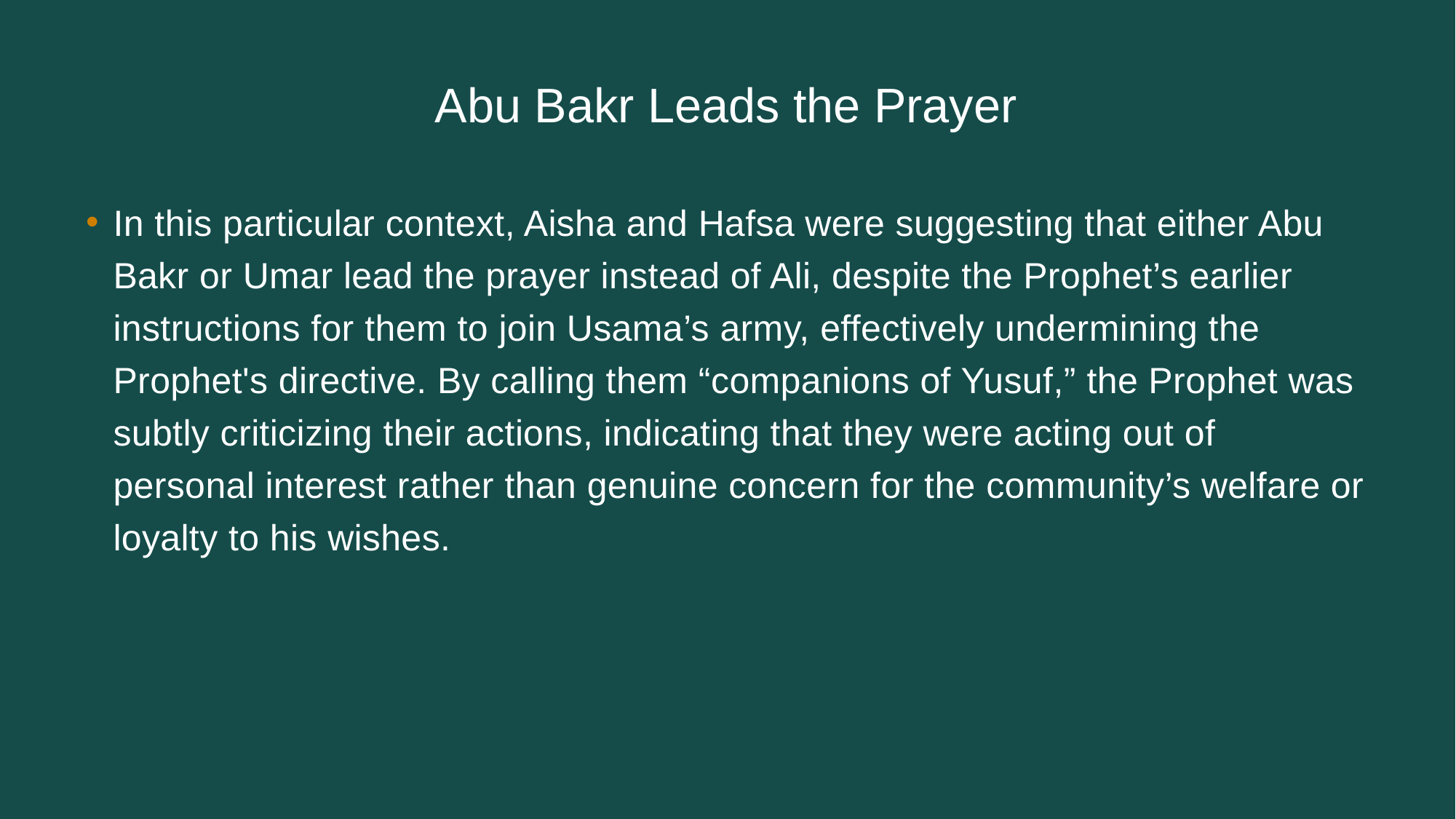

# Abu Bakr Leads the Prayer
In this particular context, Aisha and Hafsa were suggesting that either Abu Bakr or Umar lead the prayer instead of Ali, despite the Prophet’s earlier instructions for them to join Usama’s army, effectively undermining the Prophet's directive. By calling them “companions of Yusuf,” the Prophet was subtly criticizing their actions, indicating that they were acting out of personal interest rather than genuine concern for the community’s welfare or loyalty to his wishes.